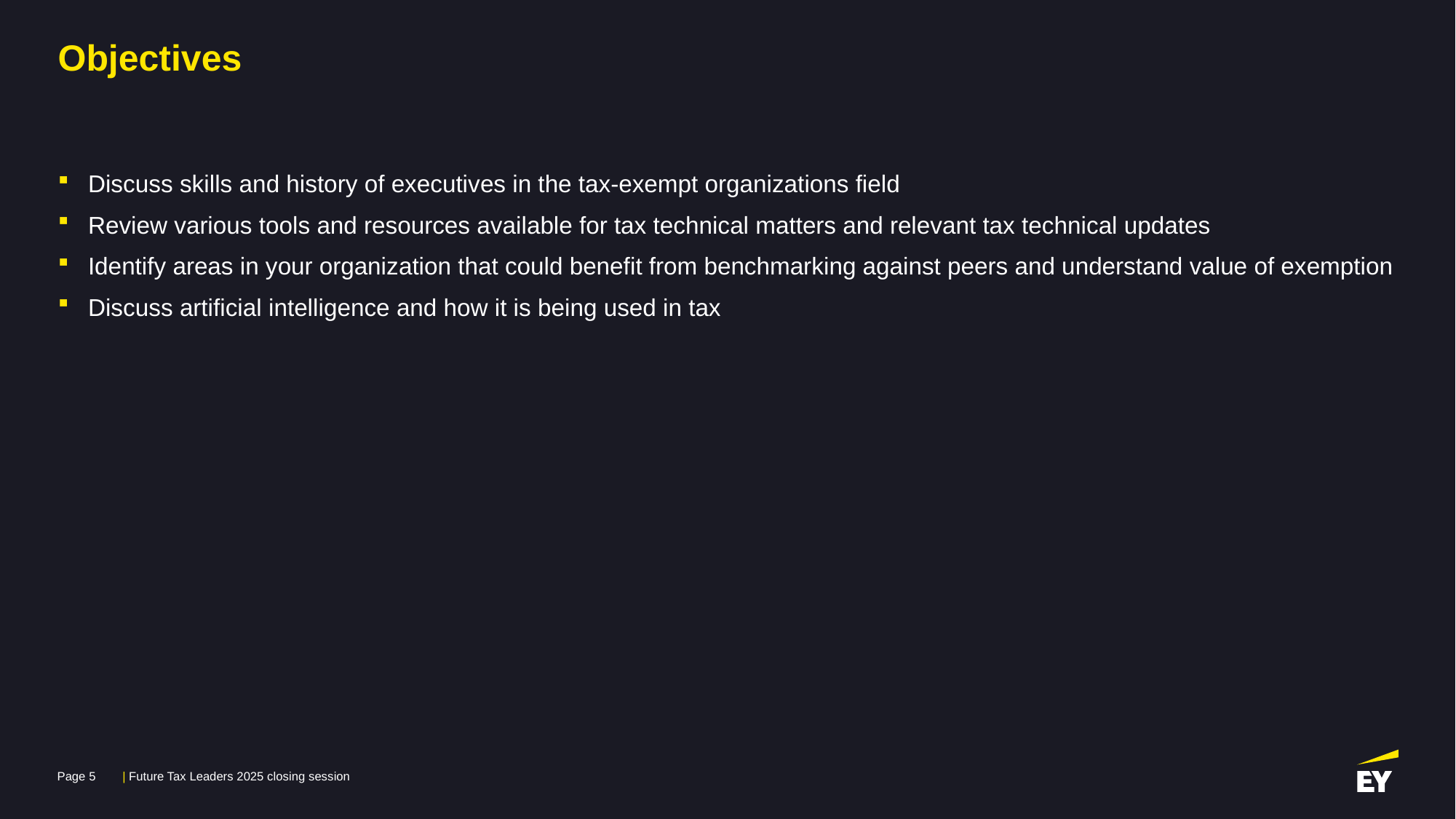

# Objectives
Discuss skills and history of executives in the tax-exempt organizations field
Review various tools and resources available for tax technical matters and relevant tax technical updates
Identify areas in your organization that could benefit from benchmarking against peers and understand value of exemption
Discuss artificial intelligence and how it is being used in tax